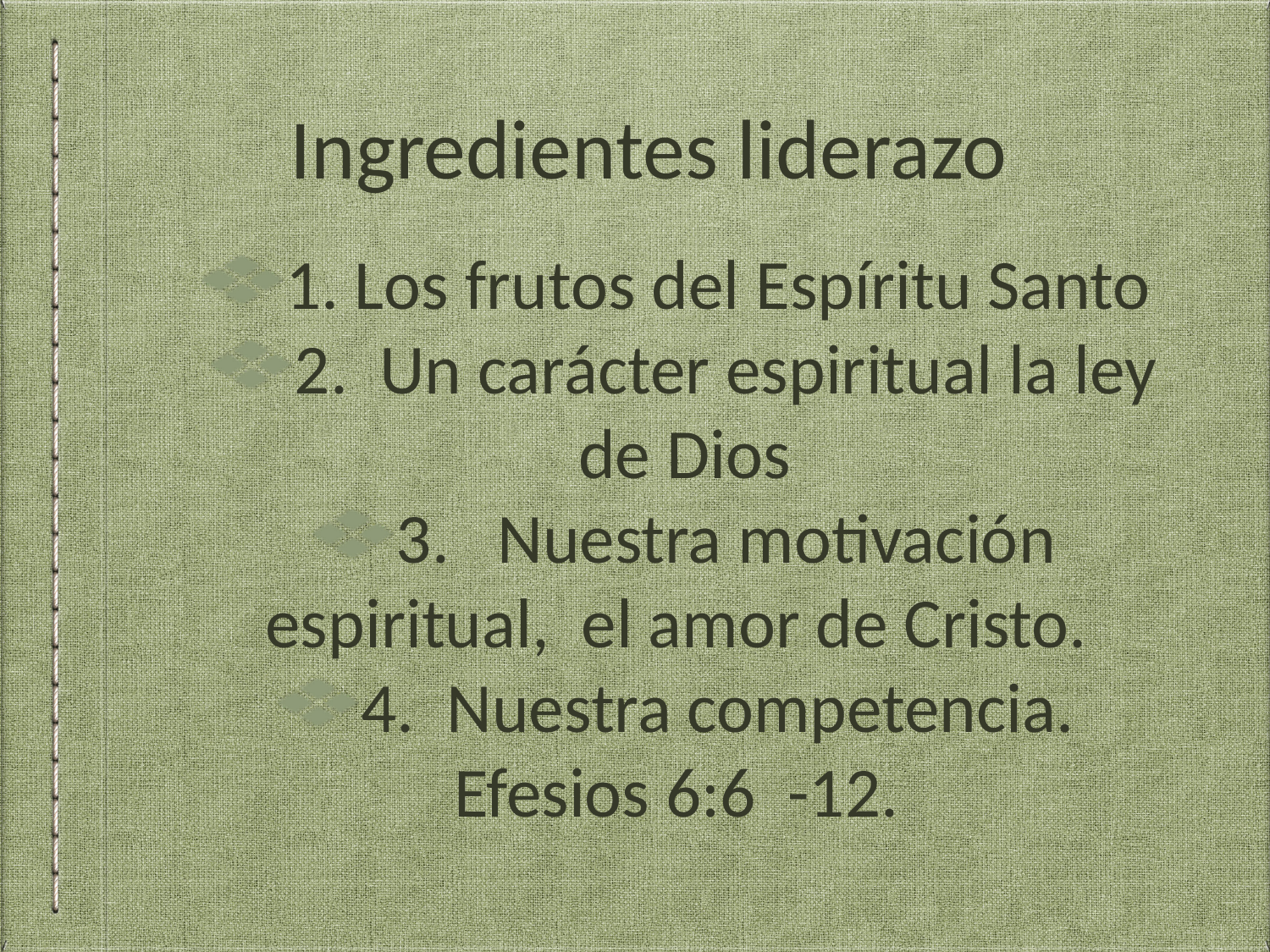

# Ingredientes liderazo
1. Los frutos del Espíritu Santo
2.  Un carácter espiritual la ley de Dios
3.   Nuestra motivación espiritual,  el amor de Cristo.
4.  Nuestra competencia.  Efesios 6:6  -12.